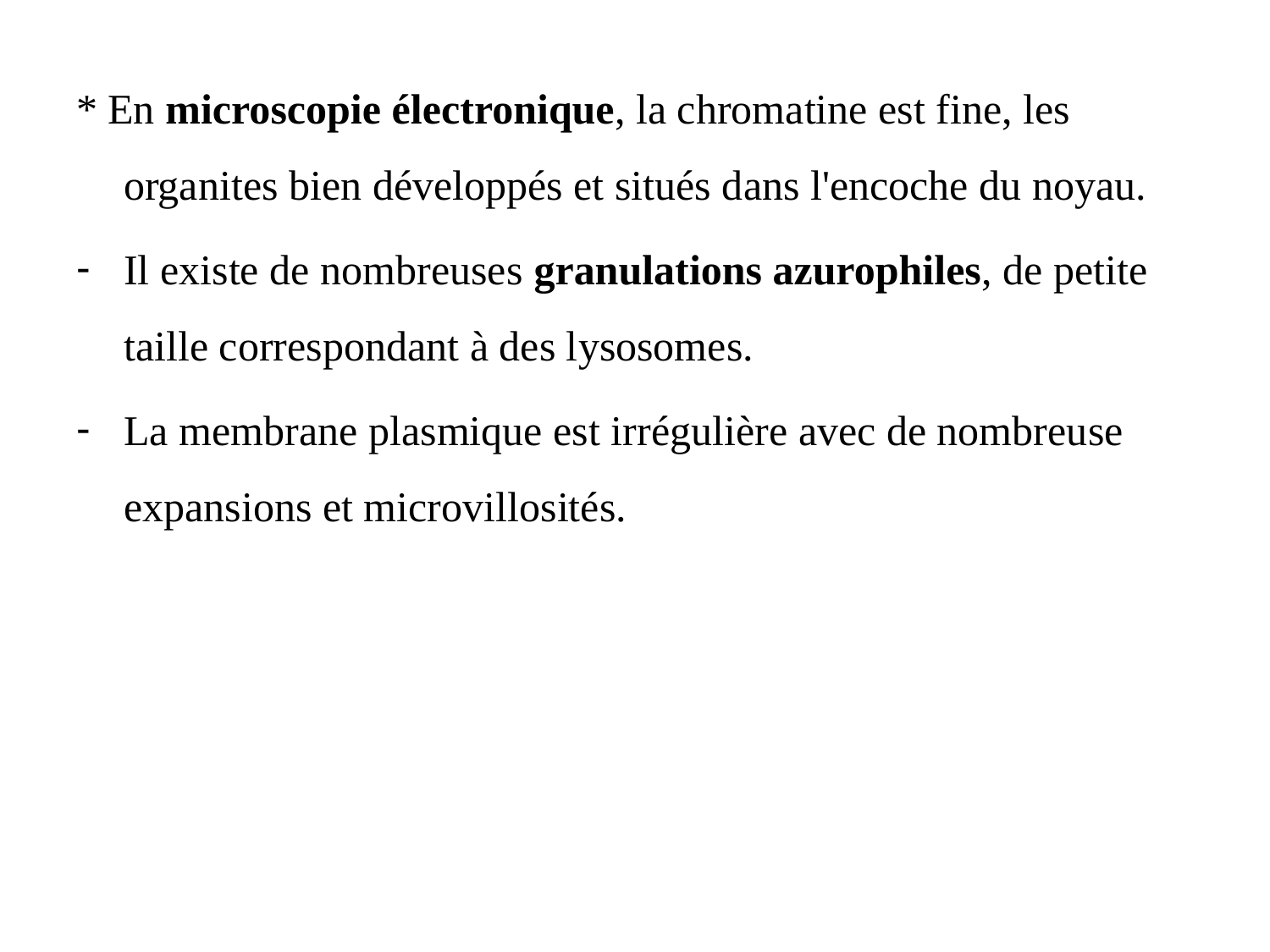

* En microscopie électronique, la chromatine est fine, les organites bien développés et situés dans l'encoche du noyau.
Il existe de nombreuses granulations azurophiles, de petite taille correspondant à des lysosomes.
La membrane plasmique est irrégulière avec de nombreuse expansions et microvillosités.